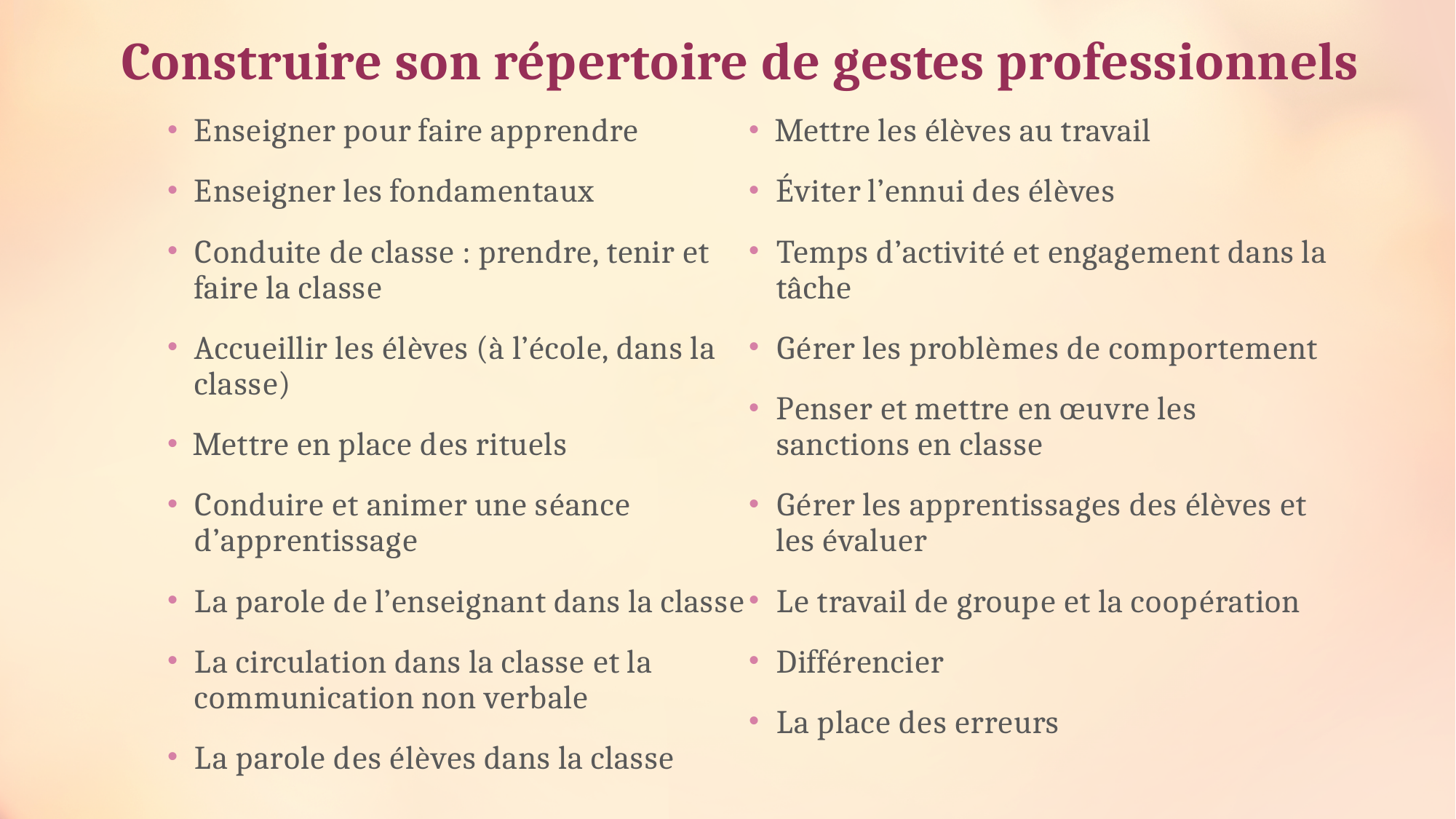

# Construire son répertoire de gestes professionnels
Enseigner pour faire apprendre
Enseigner les fondamentaux
Conduite de classe : prendre, tenir et faire la classe
Accueillir les élèves (à l’école, dans la classe)
Mettre en place des rituels
Conduire et animer une séance d’apprentissage
La parole de l’enseignant dans la classe
La circulation dans la classe et la communication non verbale
La parole des élèves dans la classe
Mettre les élèves au travail
Éviter l’ennui des élèves
Temps d’activité et engagement dans la tâche
Gérer les problèmes de comportement
Penser et mettre en œuvre les sanctions en classe
Gérer les apprentissages des élèves et les évaluer
Le travail de groupe et la coopération
Différencier
La place des erreurs